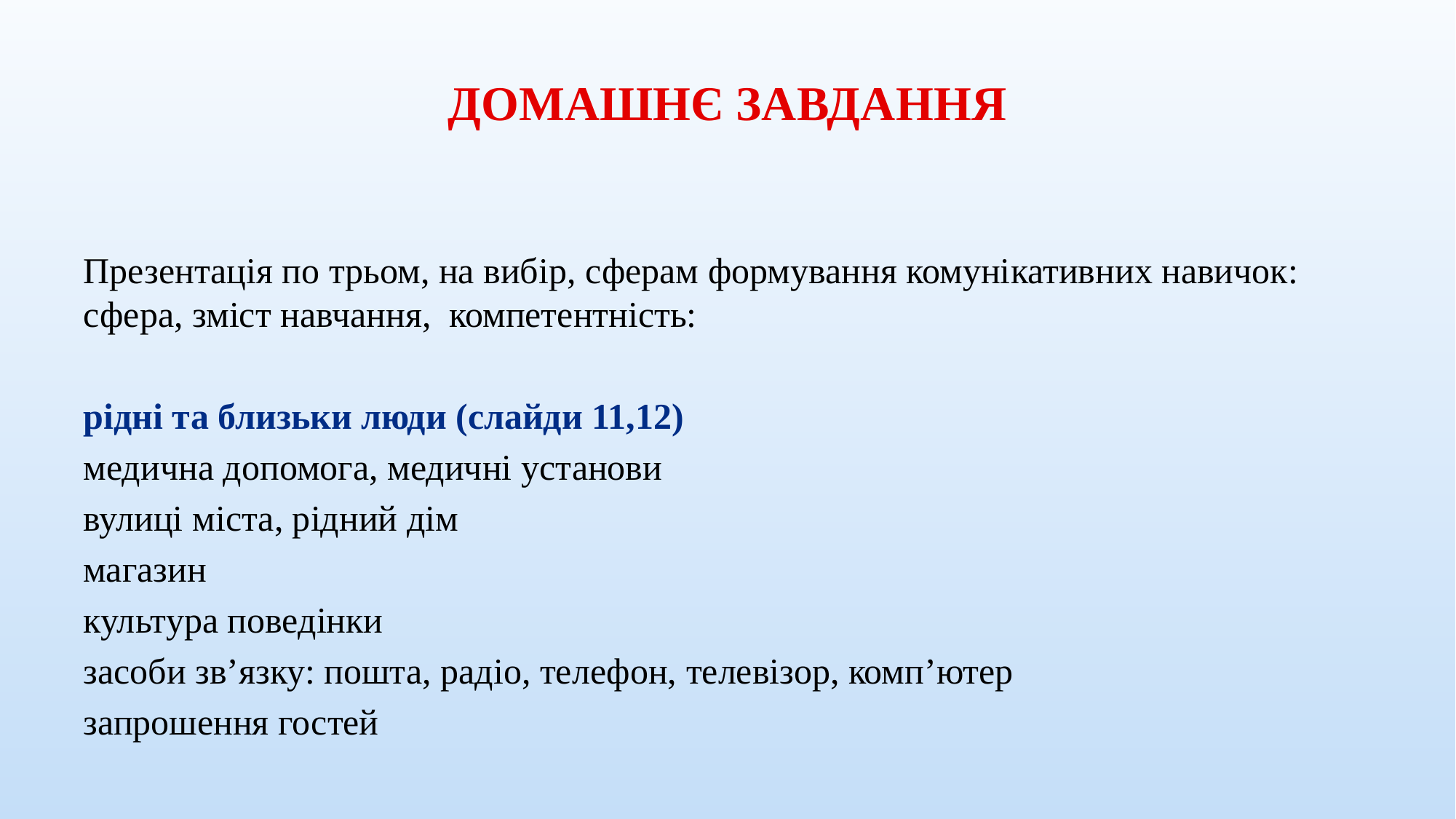

# ДОМАШНЄ ЗАВДАННЯ

Презентація по трьом, на вибір, сферам формування комунікативних навичок: сфера, зміст навчання,  компетентність:

рідні та близьки люди (слайди 11,12)
медична допомога, медичні установи
вулиці міста, рідний дім
магазин
культура поведінки
засоби зв’язку: пошта, радіо, телефон, телевізор, комп’ютер
запрошення гостей